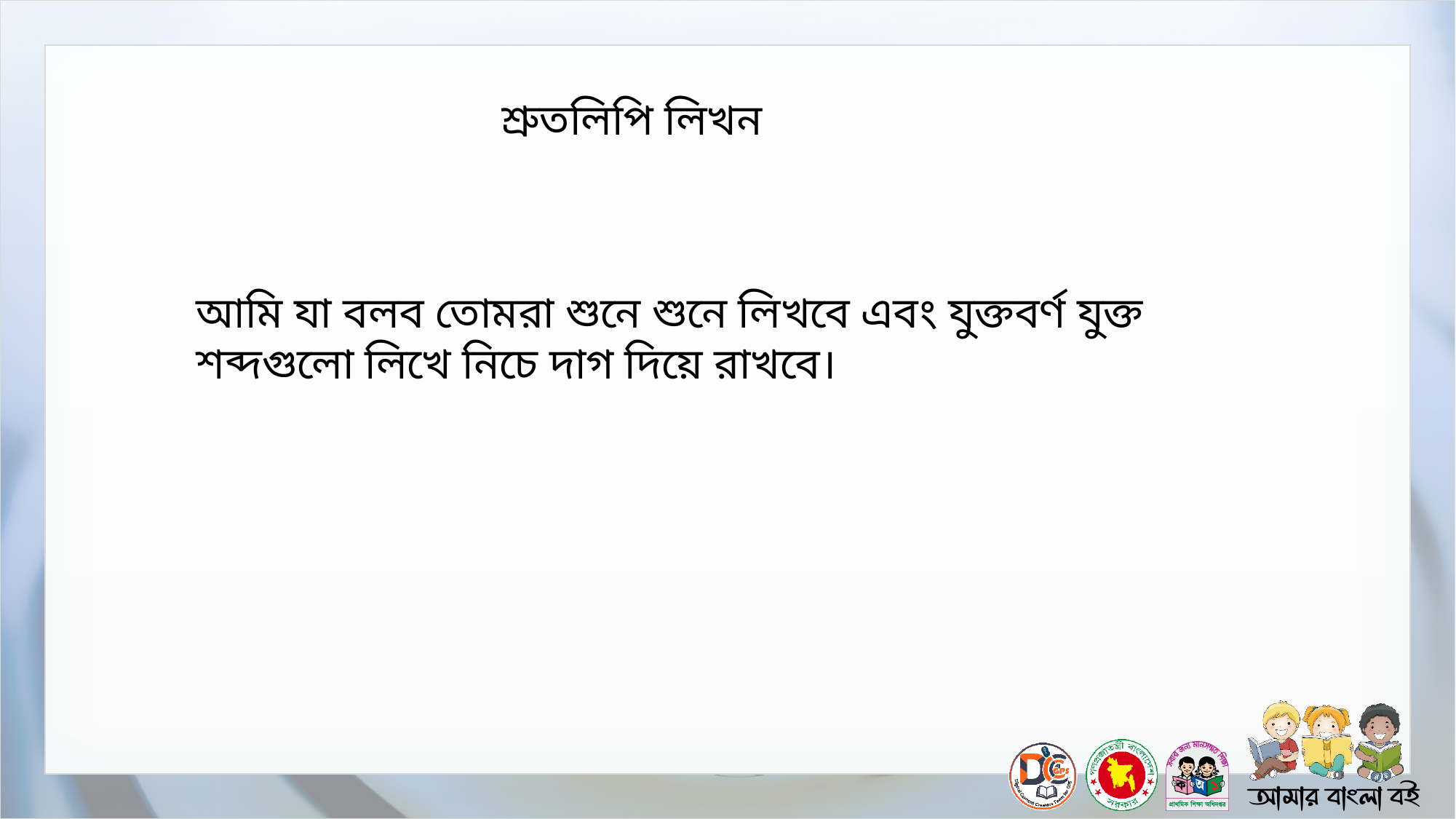

শ্রুতলিপি লিখন
আমি যা বলব তোমরা শুনে শুনে লিখবে এবং যুক্তবর্ণ যুক্ত শব্দগুলো লিখে নিচে দাগ দিয়ে রাখবে।